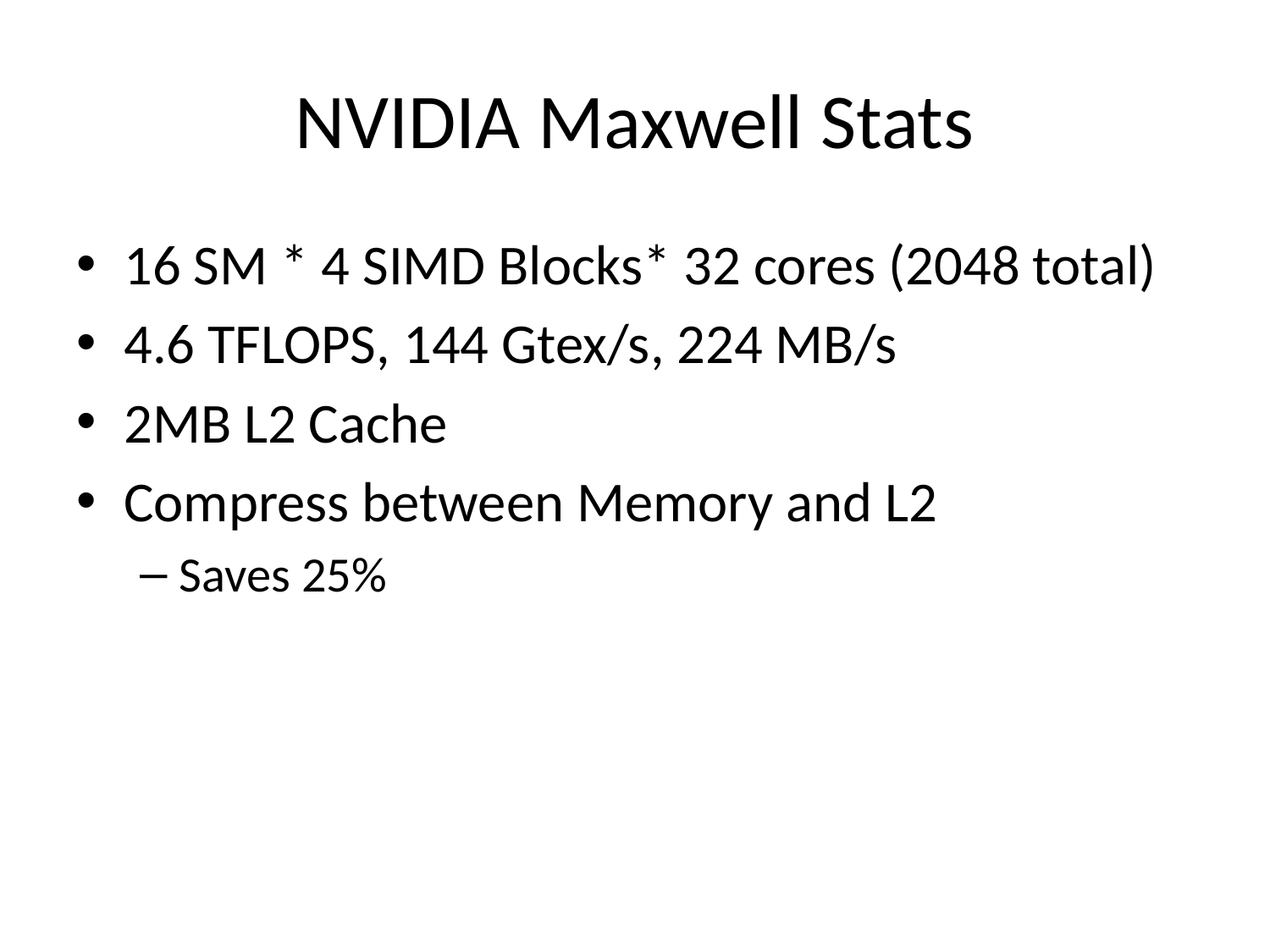

# NVIDIA Maxwell Stats
16 SM * 4 SIMD Blocks* 32 cores (2048 total)
4.6 TFLOPS, 144 Gtex/s, 224 MB/s
2MB L2 Cache
Compress between Memory and L2
Saves 25%